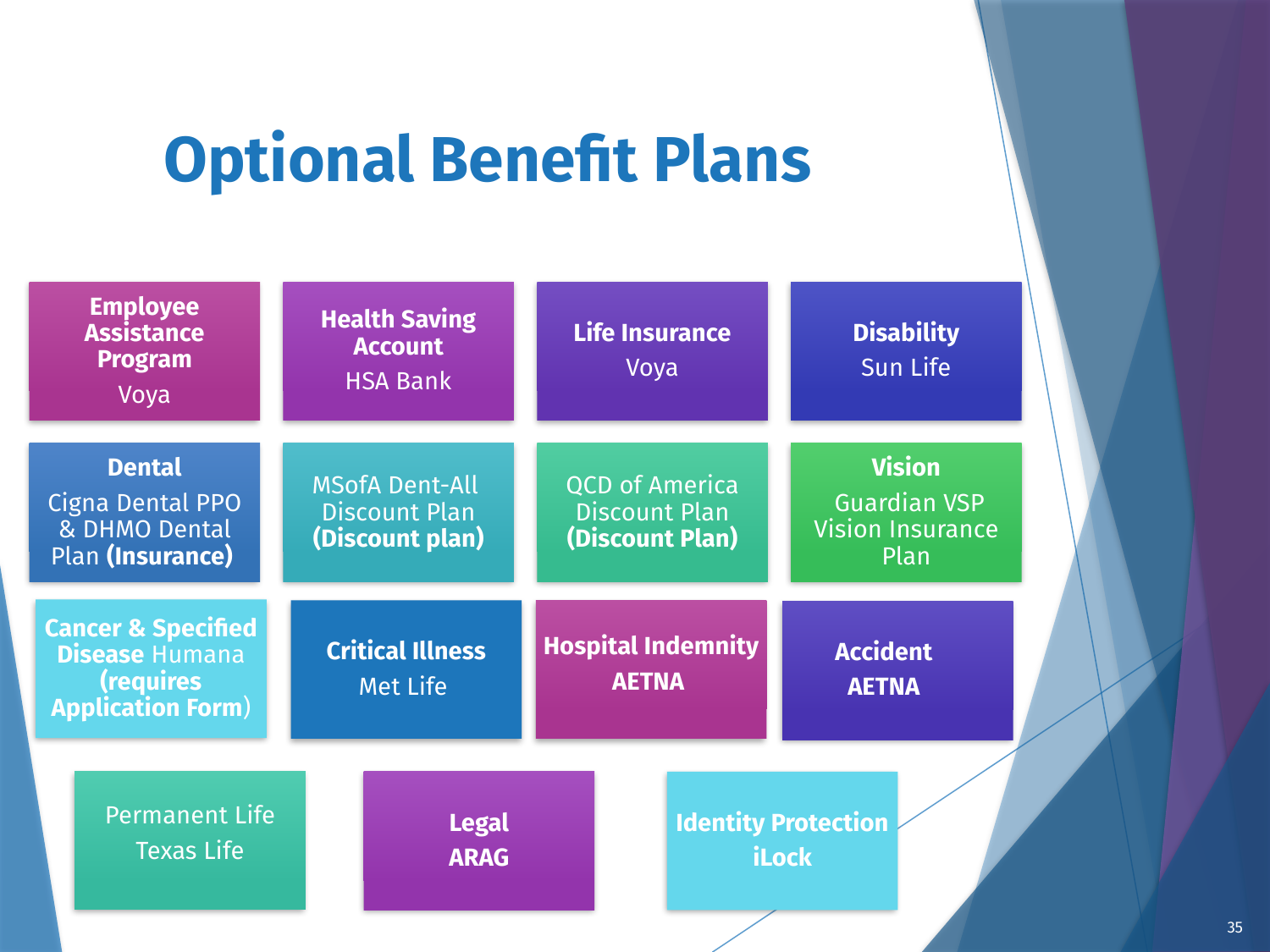

# Optional Benefit Plans
Employee Assistance Program
 Voya
Health Saving Account
 HSA Bank
Life Insurance
 Voya
Disability
 Sun Life
Dental
Cigna Dental PPO & DHMO Dental Plan (Insurance)
MSofA Dent-All  Discount Plan (Discount plan)
QCD of America Discount Plan (Discount Plan)
Vision
 Guardian VSP Vision Insurance Plan
Cancer & Specified Disease Humana (requires Application Form)
Critical Illness
Met Life
Hospital Indemnity
AETNA

Accident
AETNA

Permanent Life
Texas Life

Legal
ARAG

Identity Protection
iLock
35